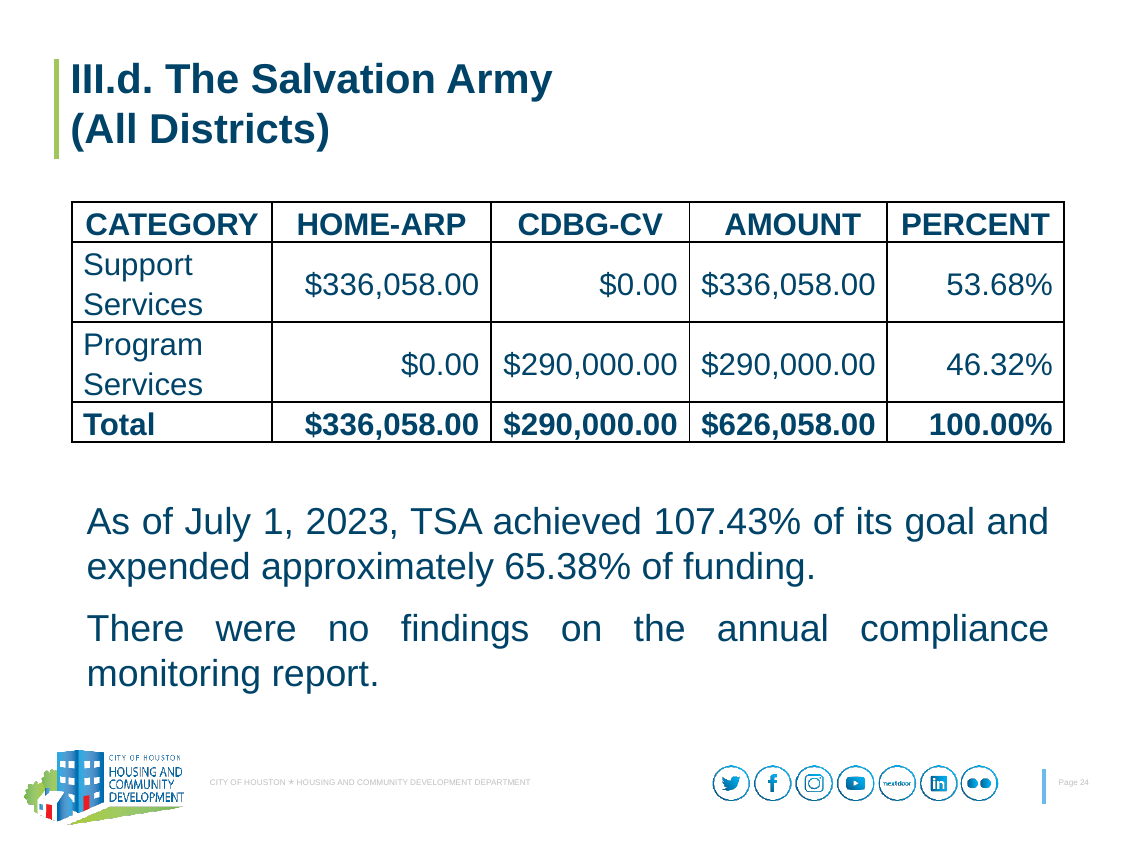

# III.d. The Salvation Army (All Districts)
| CATEGORY | HOME-ARP | CDBG-CV | AMOUNT | PERCENT |
| --- | --- | --- | --- | --- |
| Support Services | $336,058.00 | $0.00 | $336,058.00 | 53.68% |
| Program Services | $0.00 | $290,000.00 | $290,000.00 | 46.32% |
| Total | $336,058.00 | $290,000.00 | $626,058.00 | 100.00% |
As of July 1, 2023, TSA achieved 107.43% of its goal and expended approximately 65.38% of funding.

There were no findings on the annual compliance monitoring report.